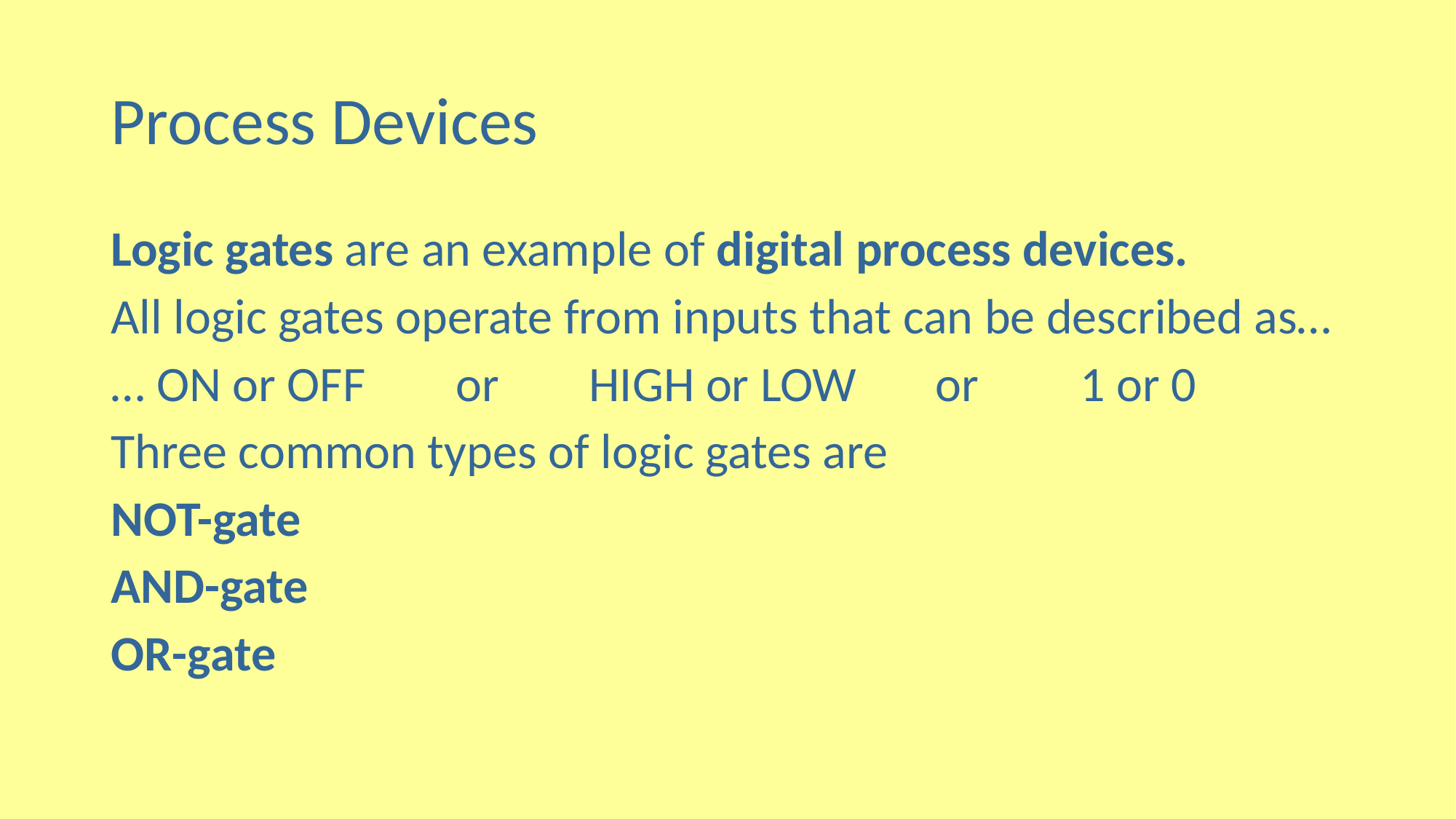

# Process Devices
Logic gates are an example of digital process devices.
All logic gates operate from inputs that can be described as…
… ON or OFF        or        HIGH or LOW       or         1 or 0
Three common types of logic gates are
NOT-gate
AND-gate
OR-gate